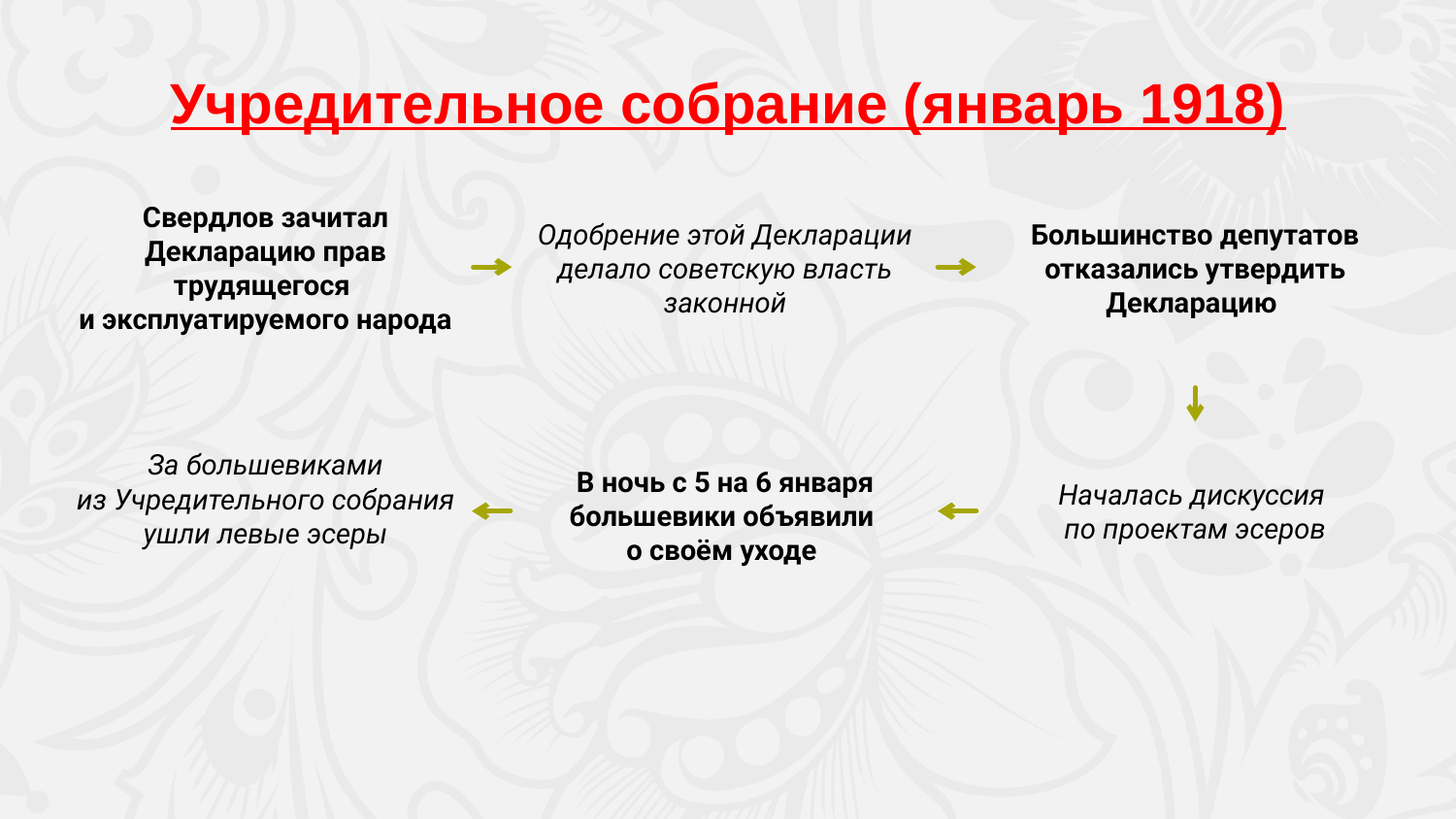

Учредительное собрание (январь 1918)
Свердлов зачитал Декларацию прав трудящегося
и эксплуатируемого народа
Одобрение этой Декларации делало советскую власть законной
Большинство депутатов отказались утвердить Декларацию
 За большевиками
из Учредительного собрания ушли левые эсеры
В ночь с 5 на 6 января большевики объявили
о своём уходе
Началась дискуссия
по проектам эсеров